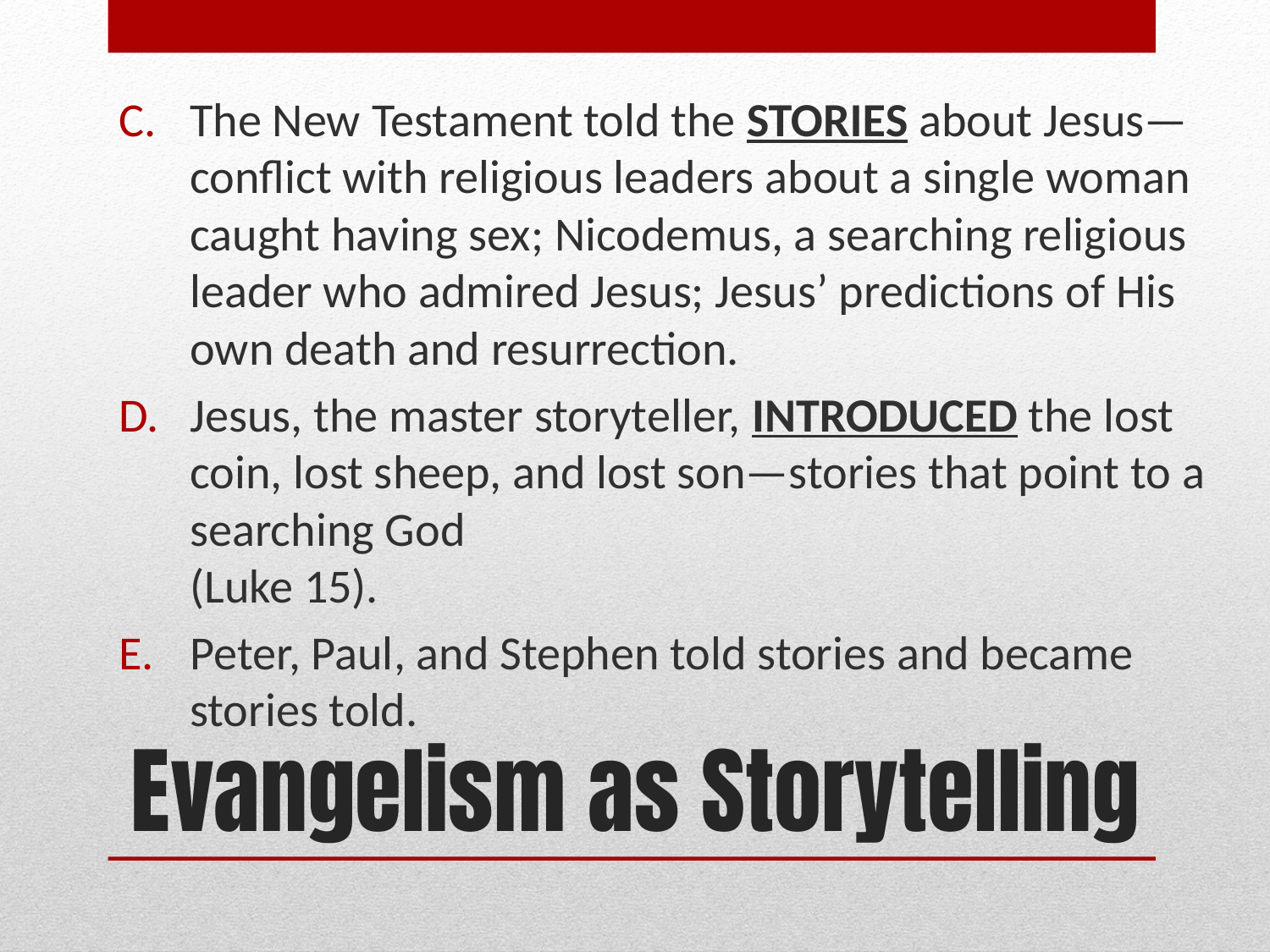

The New Testament told the stories about Jesus—conflict with religious leaders about a single woman caught having sex; Nicodemus, a searching religious leader who admired Jesus; Jesus’ predictions of His own death and resurrection.
Jesus, the master storyteller, introduced the lost coin, lost sheep, and lost son—stories that point to a searching God
(Luke 15).
Peter, Paul, and Stephen told stories and became stories told.
# Evangelism as Storytelling